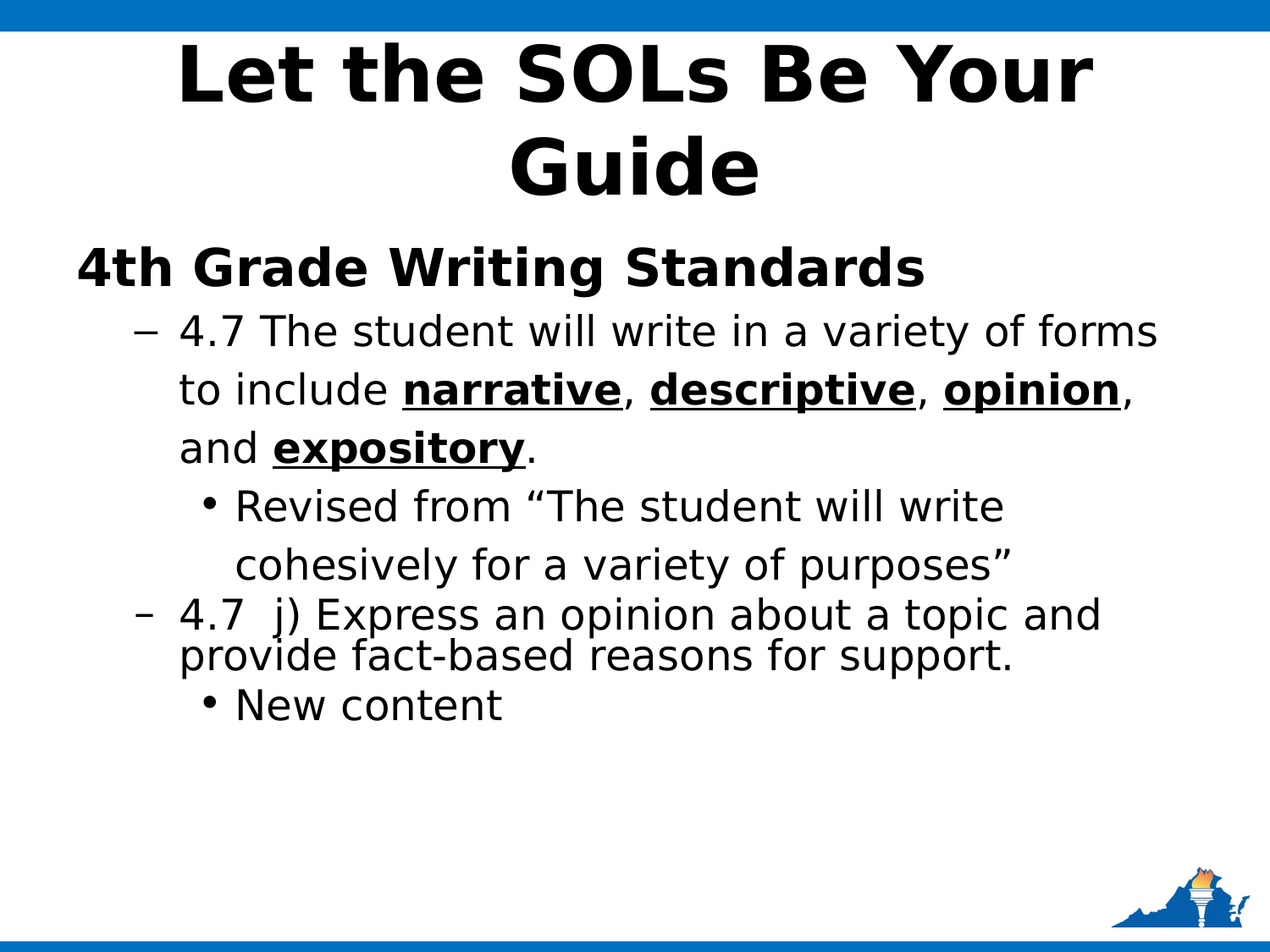

# Let the SOLs Be Your Guide
4th Grade Writing Standards
4.7 The student will write in a variety of forms to include narrative, descriptive, opinion, and expository.
Revised from “The student will write cohesively for a variety of purposes”
4.7  j) Express an opinion about a topic and provide fact-based reasons for support.
New content